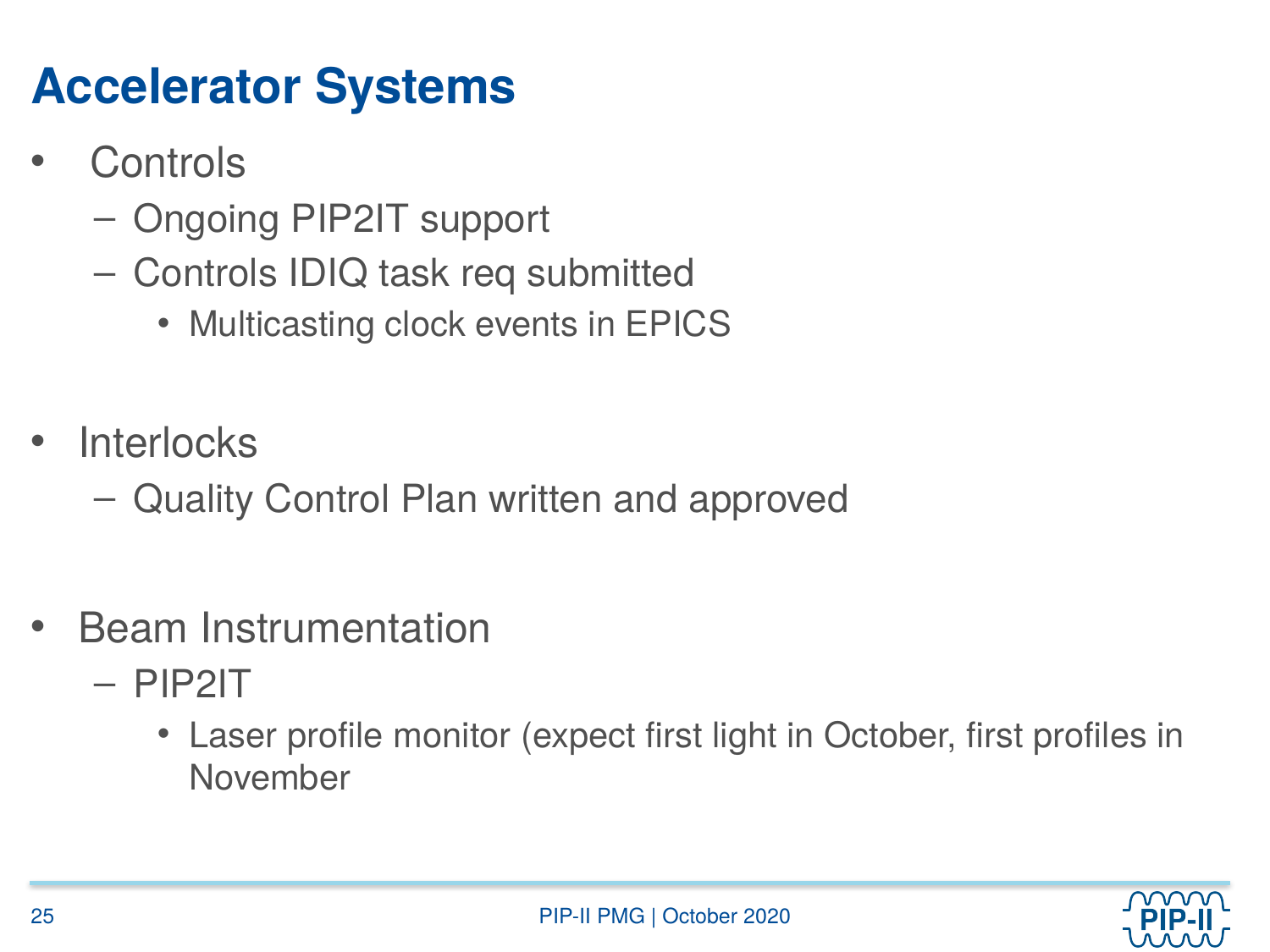

# Accelerator Systems
 Controls
Ongoing PIP2IT support
Controls IDIQ task req submitted
Multicasting clock events in EPICS

Interlocks
Quality Control Plan written and approved

Beam Instrumentation
PIP2IT
Laser profile monitor (expect first light in October, first profiles in November

25
PIP-II PMG | October 2020